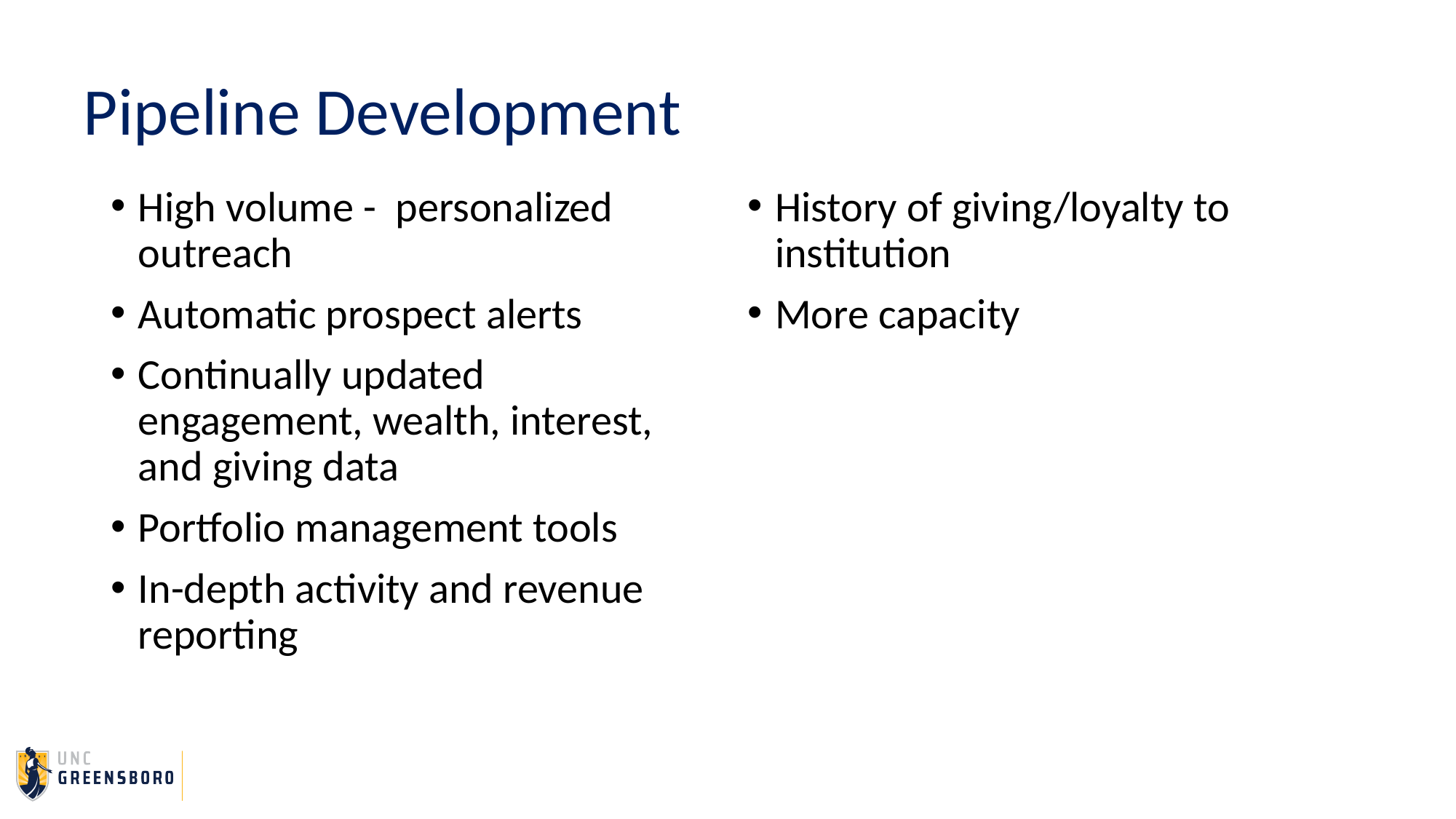

# Pipeline Development
High volume -  personalized outreach
Automatic prospect alerts
Continually updated engagement, wealth, interest, and giving data
Portfolio management tools
In-depth activity and revenue reporting
History of giving/loyalty to institution
More capacity